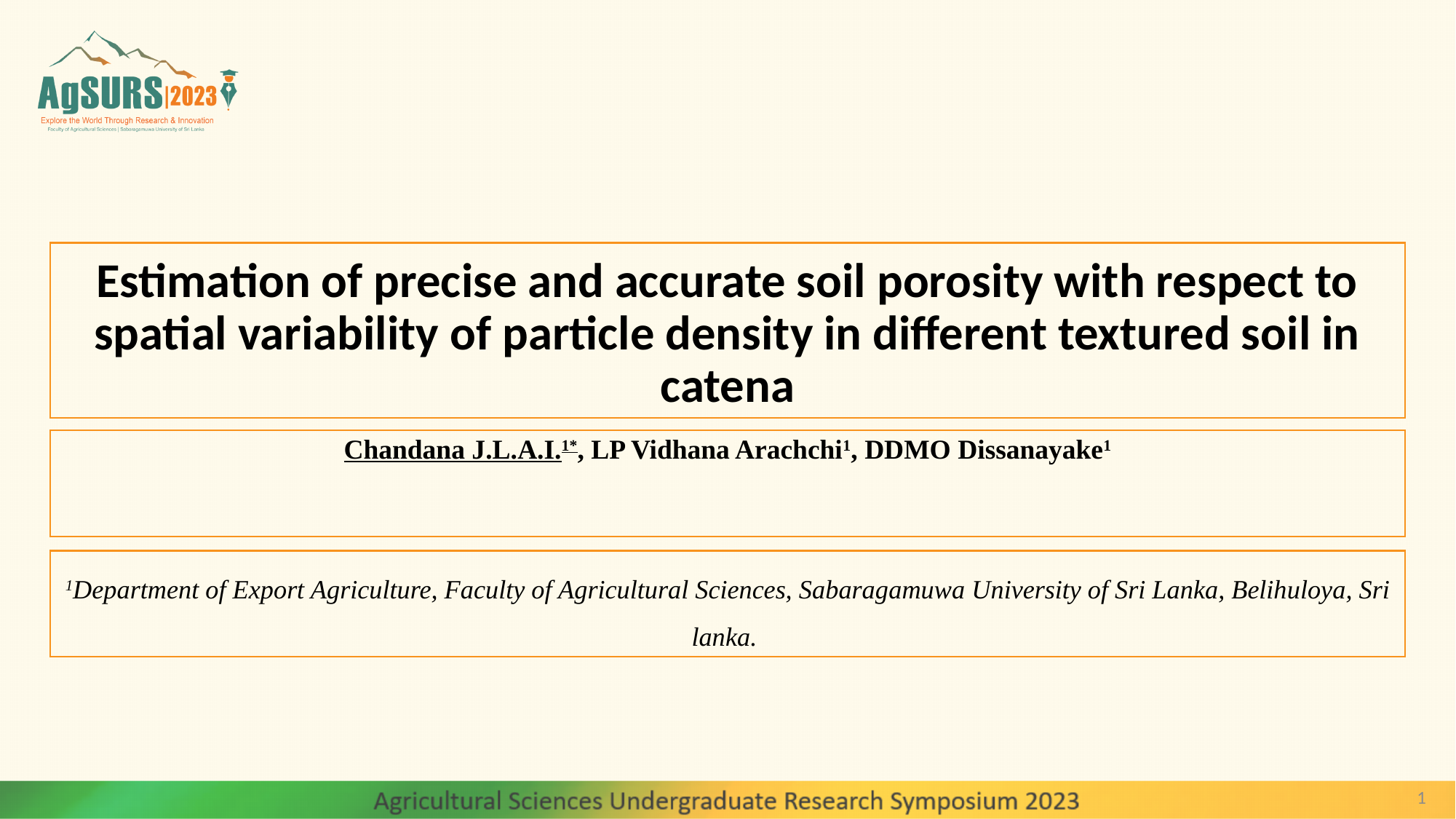

# Estimation of precise and accurate soil porosity with respect to spatial variability of particle density in different textured soil in catena
Chandana J.L.A.I.1*, LP Vidhana Arachchi1, DDMO Dissanayake1

1Department of Export Agriculture, Faculty of Agricultural Sciences, Sabaragamuwa University of Sri Lanka, Belihuloya, Sri lanka.
1